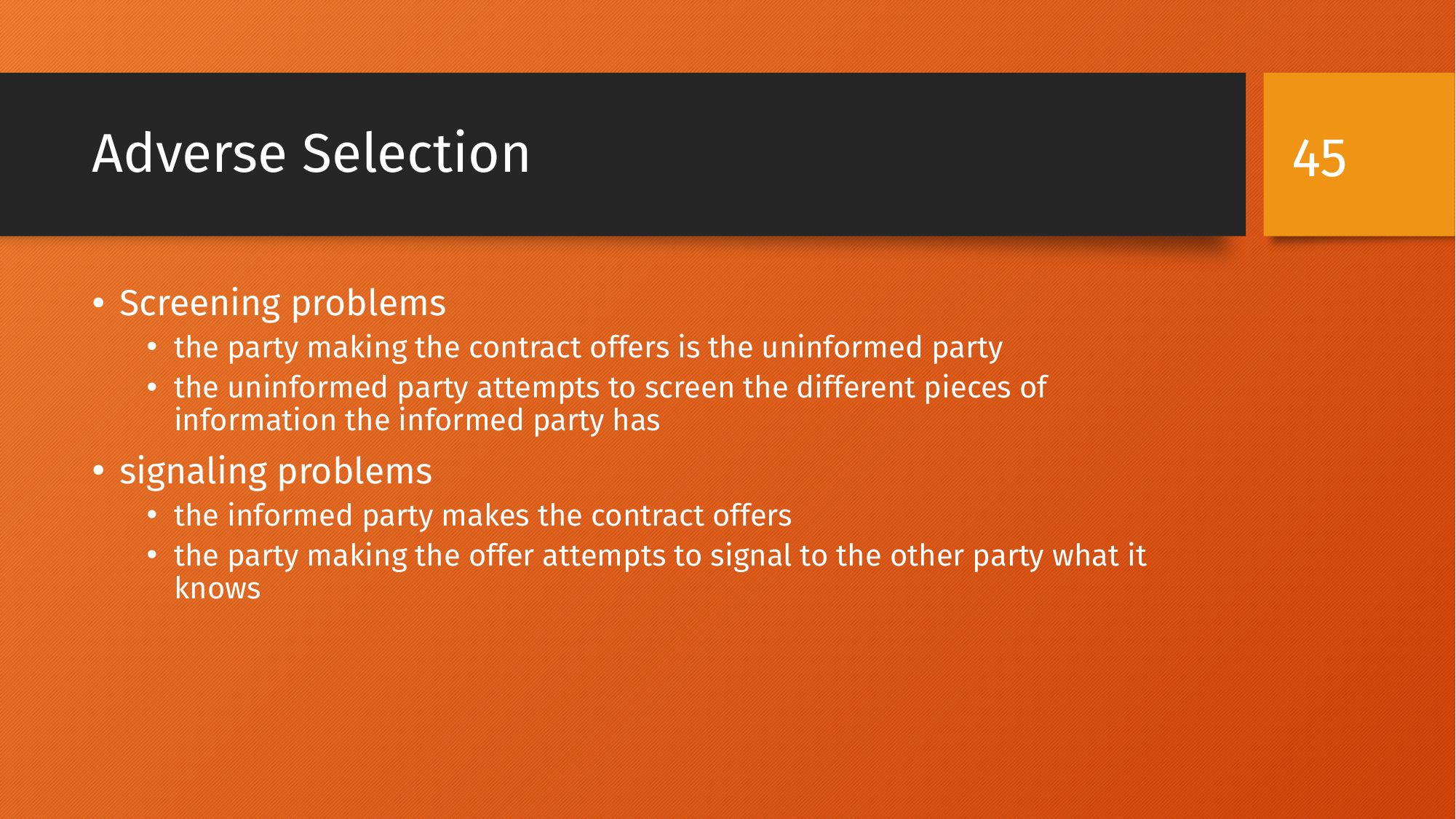

45
# Adverse Selection
Screening problems
the party making the contract offers is the uninformed party
the uninformed party attempts to screen the different pieces of information the informed party has
signaling problems
the informed party makes the contract offers
the party making the offer attempts to signal to the other party what it knows